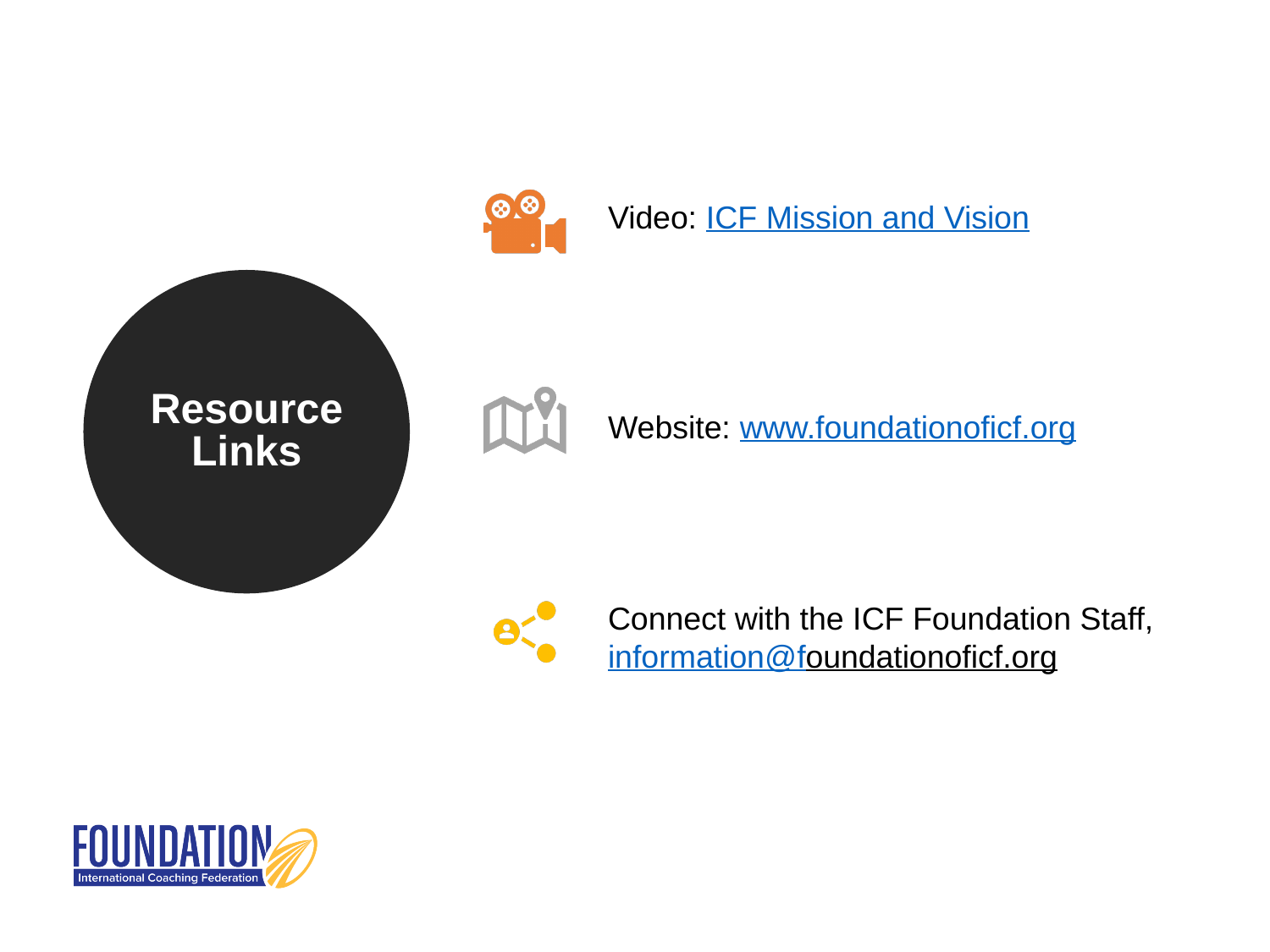

Video: ICF Mission and Vision
Resource Links

Website: www.foundationoficf.org

Connect with the ICF Foundation Staff, information@foundationoficf.org